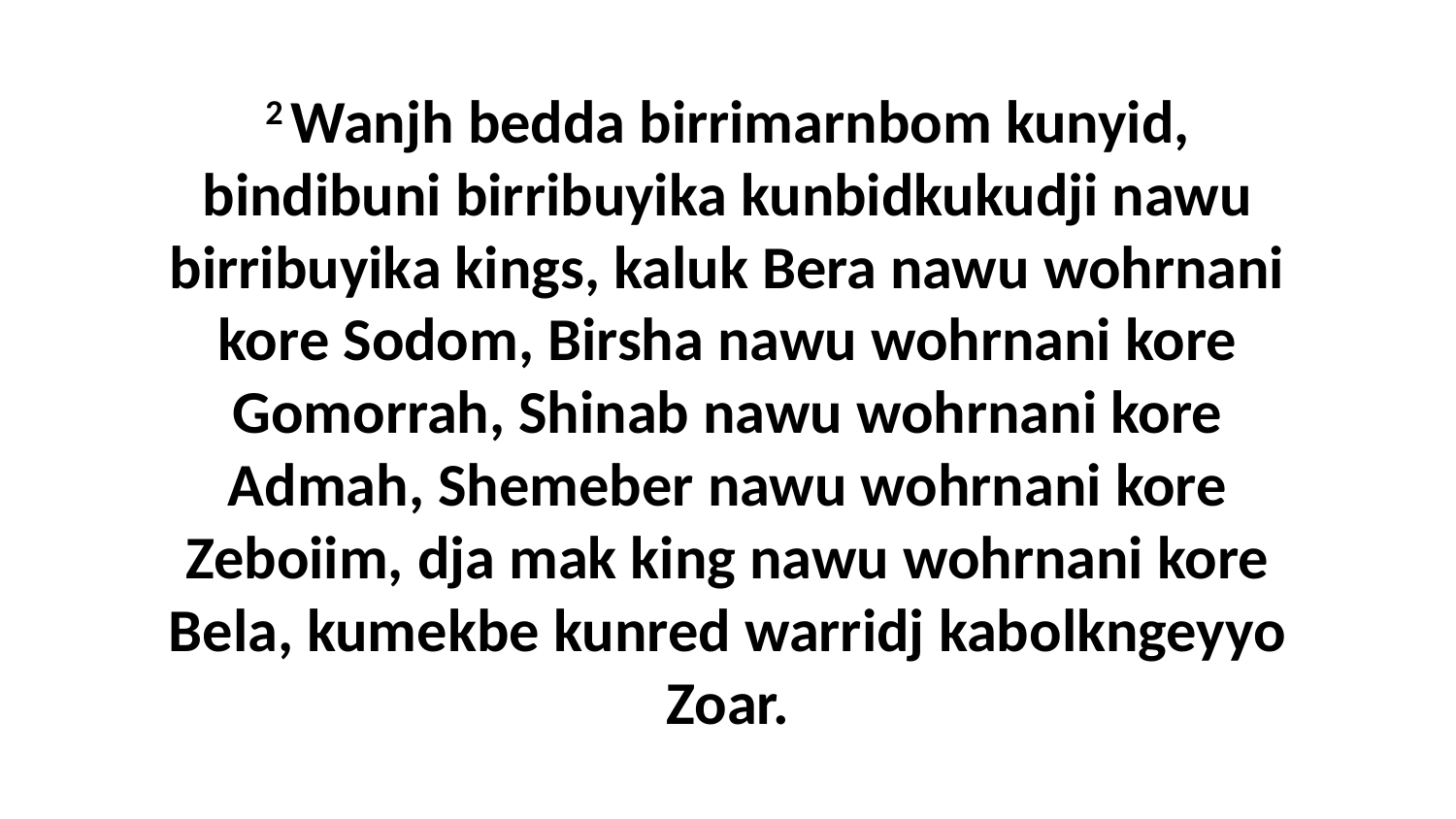

2 Wanjh bedda birrimarnbom kunyid, bindibuni birribuyika kunbidkukudji nawu birribuyika kings, kaluk Bera nawu wohrnani kore Sodom, Birsha nawu wohrnani kore Gomorrah, Shinab nawu wohrnani kore Admah, Shemeber nawu wohrnani kore Zeboiim, dja mak king nawu wohrnani kore Bela, kumekbe kunred warridj kabolkngeyyo Zoar.